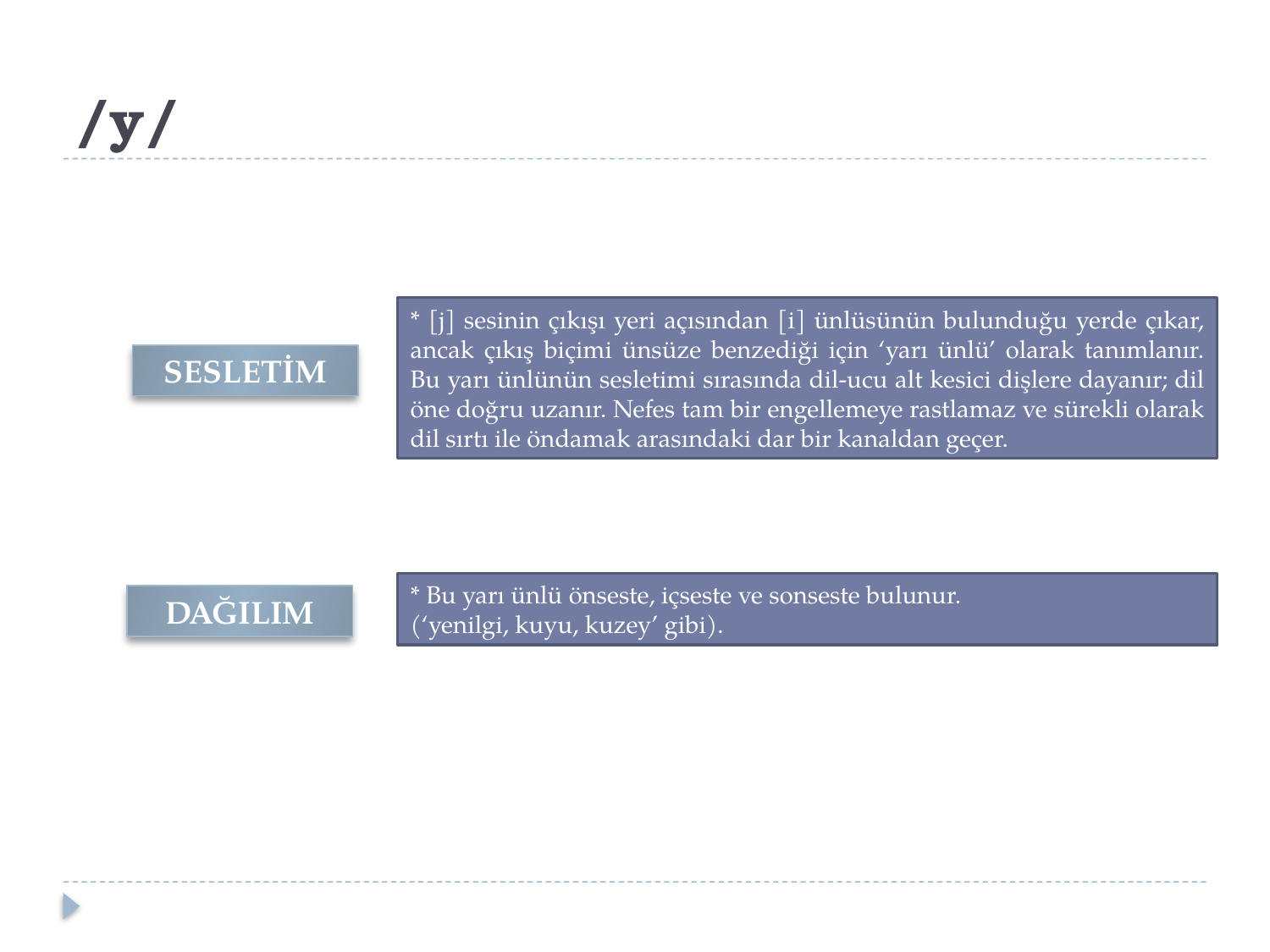

# /y/
* [j] sesinin çıkışı yeri açısından [i] ünlüsünün bulunduğu yerde çıkar, ancak çıkış biçimi ünsüze benzediği için ‘yarı ünlü’ olarak tanımlanır. Bu yarı ünlünün sesletimi sırasında dil-ucu alt kesici dişlere dayanır; dil öne doğru uzanır. Nefes tam bir engellemeye rastlamaz ve sürekli olarak dil sırtı ile öndamak arasındaki dar bir kanaldan geçer.
SESLETİM
* Bu yarı ünlü önseste, içseste ve sonseste bulunur.
(‘yenilgi, kuyu, kuzey’ gibi).
DAĞILIM